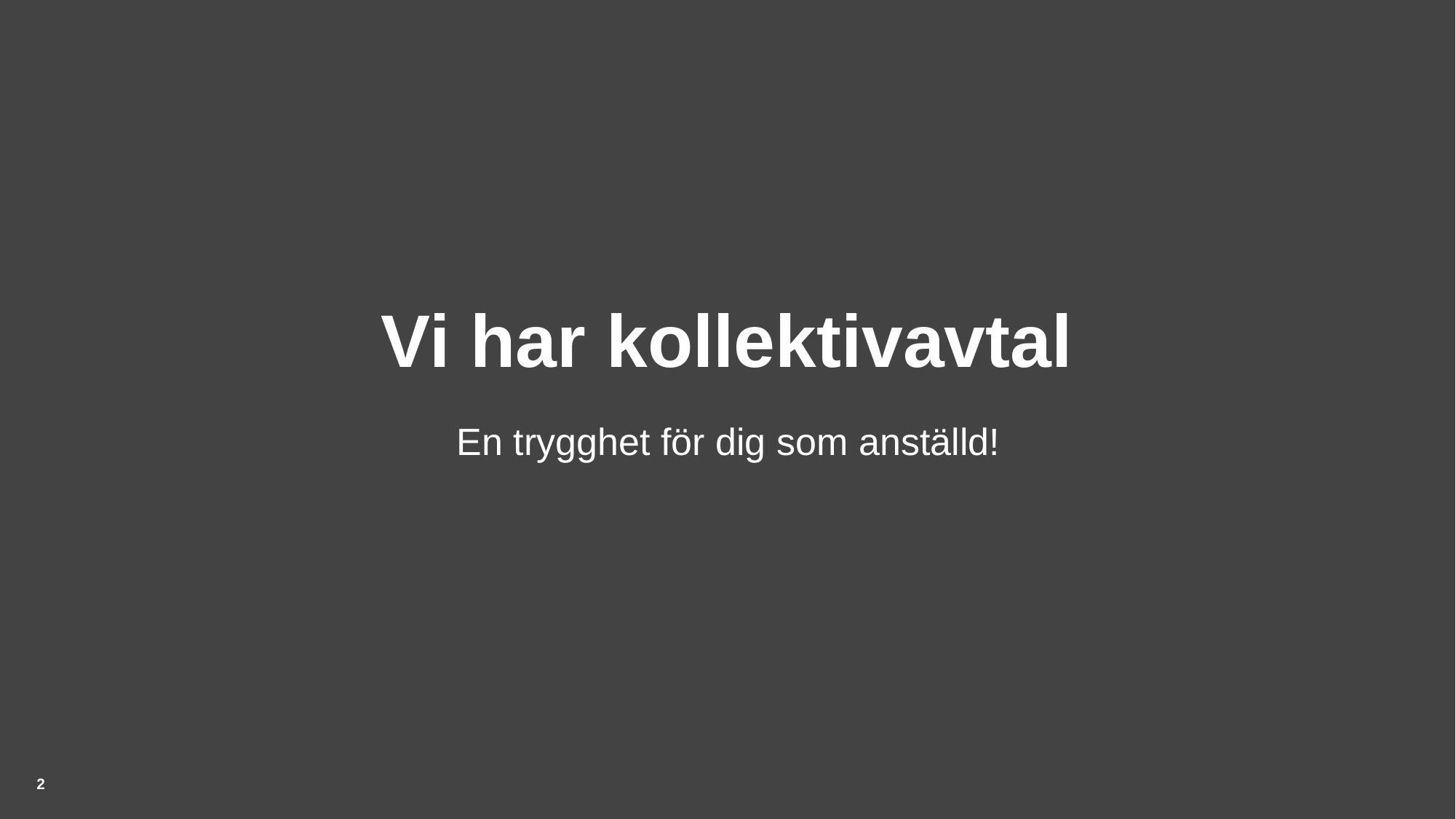

# Vi har kollektivavtal
En trygghet för dig som anställd!
2